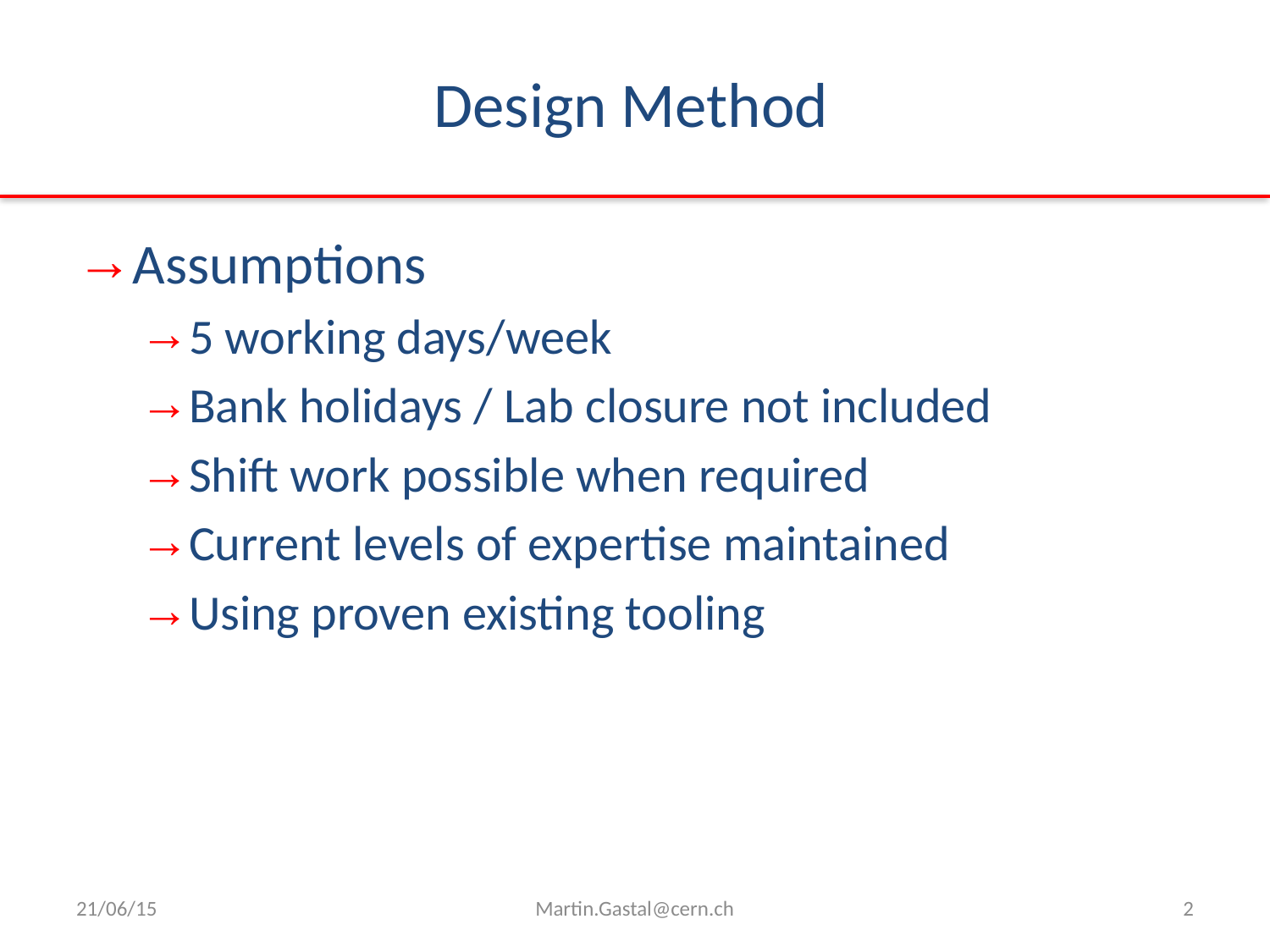

Design Method
Assumptions
5 working days/week
Bank holidays / Lab closure not included
Shift work possible when required
Current levels of expertise maintained
Using proven existing tooling
21/06/15
Martin.Gastal@cern.ch
2